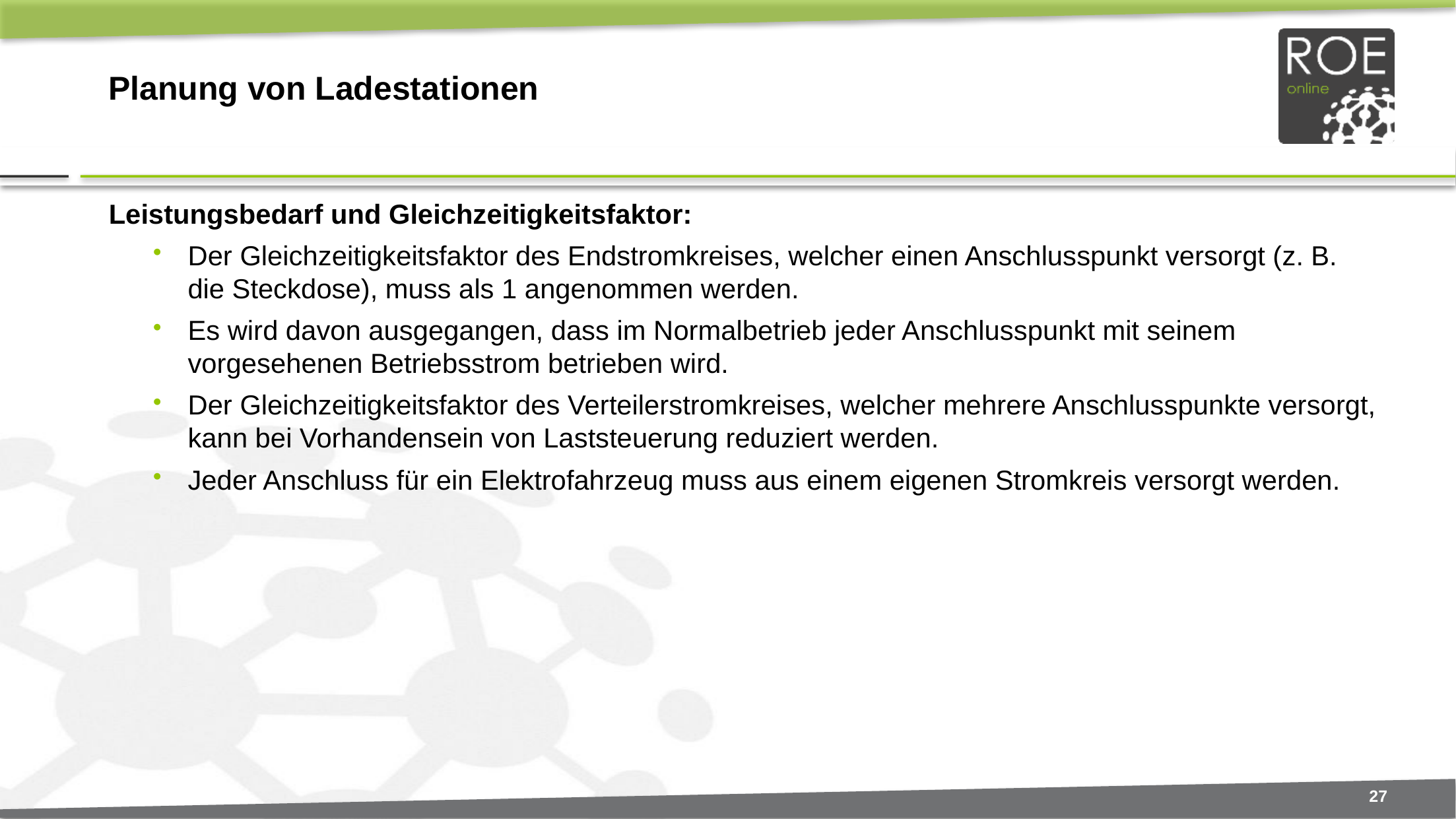

# Planung von Ladestationen
Leistungsbedarf und Gleichzeitigkeitsfaktor:
Der Gleichzeitigkeitsfaktor des Endstromkreises, welcher einen Anschlusspunkt versorgt (z. B. die Steckdose), muss als 1 angenommen werden.
Es wird davon ausgegangen, dass im Normalbetrieb jeder Anschlusspunkt mit seinem vorgesehenen Betriebsstrom betrieben wird.
Der Gleichzeitigkeitsfaktor des Verteilerstromkreises, welcher mehrere Anschlusspunkte versorgt, kann bei Vorhandensein von Laststeuerung reduziert werden.
Jeder Anschluss für ein Elektrofahrzeug muss aus einem eigenen Stromkreis versorgt werden.

27